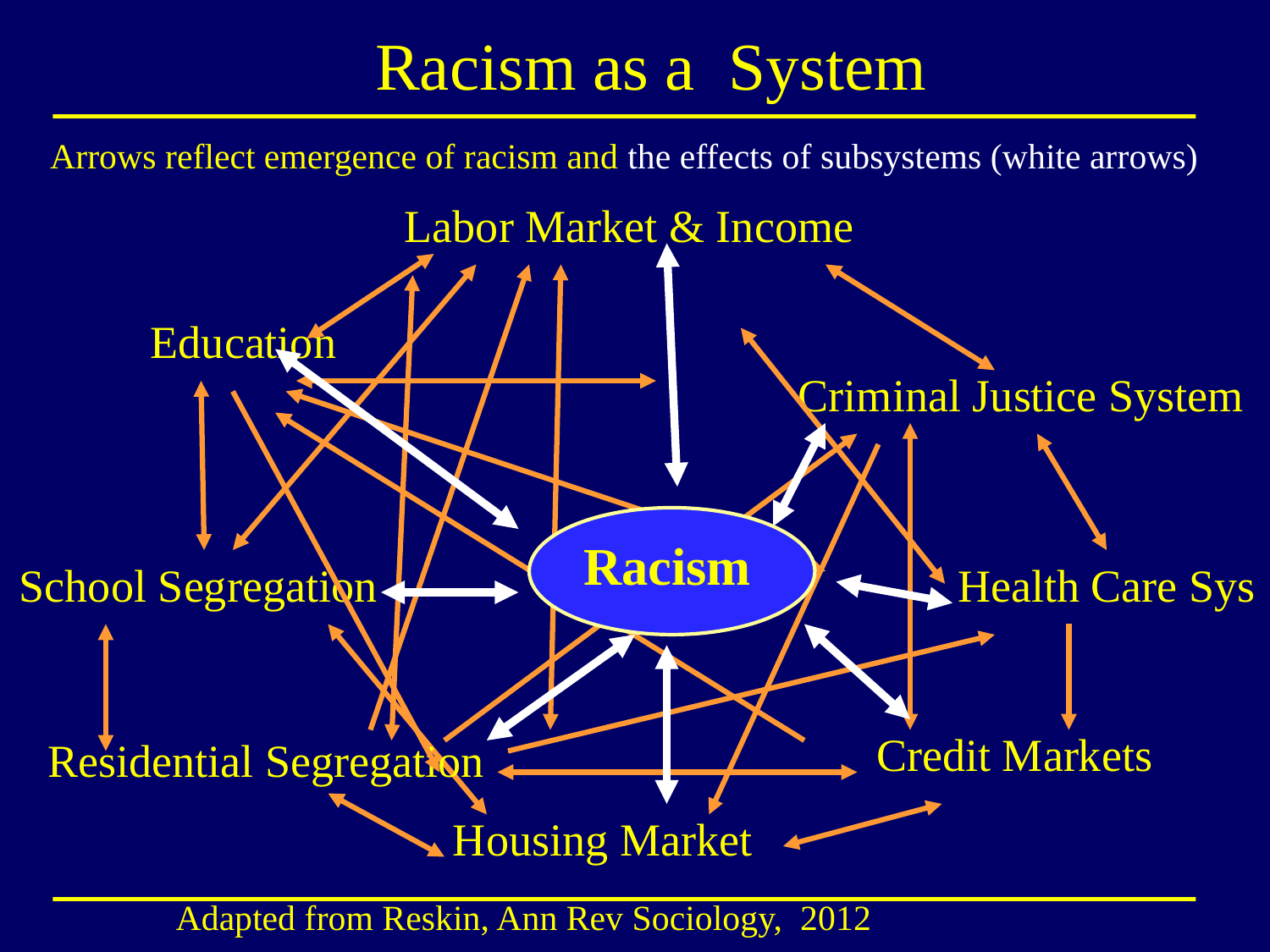

# Racism as a  System

Arrows reflect emergence of racism and the effects of subsystems (white arrows)
Labor Market & Income
Education
Criminal Justice System
Racism
School Segregation
Health Care Sys
Credit Markets
 Residential Segregation
Housing Market
Adapted from Reskin, Ann Rev Sociology,  2012